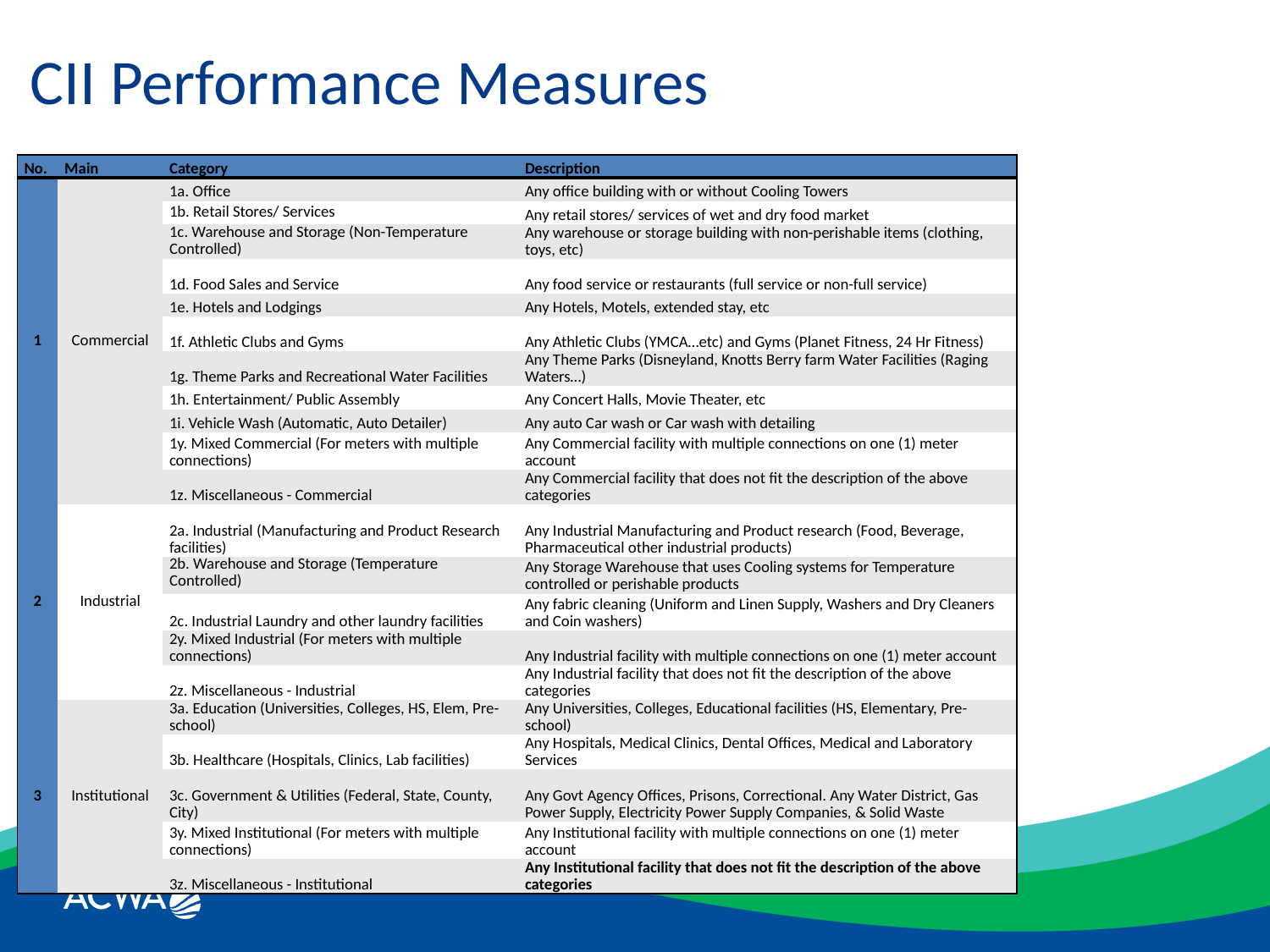

# CII Performance Measures
| No. | Main | Category | Description |
| --- | --- | --- | --- |
| 1 | Commercial | 1a. Office | Any office building with or without Cooling Towers |
|  |  | 1b. Retail Stores/ Services | Any retail stores/ services of wet and dry food market |
|  |  | 1c. Warehouse and Storage (Non-Temperature Controlled) | Any warehouse or storage building with non-perishable items (clothing, toys, etc) |
|  |  | 1d. Food Sales and Service | Any food service or restaurants (full service or non-full service) |
|  |  | 1e. Hotels and Lodgings | Any Hotels, Motels, extended stay, etc |
|  |  | 1f. Athletic Clubs and Gyms | Any Athletic Clubs (YMCA…etc) and Gyms (Planet Fitness, 24 Hr Fitness) |
|  |  | 1g. Theme Parks and Recreational Water Facilities | Any Theme Parks (Disneyland, Knotts Berry farm Water Facilities (Raging Waters…) |
|  |  | 1h. Entertainment/ Public Assembly | Any Concert Halls, Movie Theater, etc |
|  |  | 1i. Vehicle Wash (Automatic, Auto Detailer) | Any auto Car wash or Car wash with detailing |
|  |  | 1y. Mixed Commercial (For meters with multiple connections) | Any Commercial facility with multiple connections on one (1) meter account |
|  |  | 1z. Miscellaneous - Commercial | Any Commercial facility that does not fit the description of the above categories |
| 2 | Industrial | 2a. Industrial (Manufacturing and Product Research facilities) | Any Industrial Manufacturing and Product research (Food, Beverage, Pharmaceutical other industrial products) |
|  |  | 2b. Warehouse and Storage (Temperature Controlled) | Any Storage Warehouse that uses Cooling systems for Temperature controlled or perishable products |
|  |  | 2c. Industrial Laundry and other laundry facilities | Any fabric cleaning (Uniform and Linen Supply, Washers and Dry Cleaners and Coin washers) |
|  |  | 2y. Mixed Industrial (For meters with multiple connections) | Any Industrial facility with multiple connections on one (1) meter account |
|  |  | 2z. Miscellaneous - Industrial | Any Industrial facility that does not fit the description of the above categories |
| 3 | Institutional | 3a. Education (Universities, Colleges, HS, Elem, Pre-school) | Any Universities, Colleges, Educational facilities (HS, Elementary, Pre-school) |
|  |  | 3b. Healthcare (Hospitals, Clinics, Lab facilities) | Any Hospitals, Medical Clinics, Dental Offices, Medical and Laboratory Services |
|  |  | 3c. Government & Utilities (Federal, State, County, City) | Any Govt Agency Offices, Prisons, Correctional. Any Water District, Gas Power Supply, Electricity Power Supply Companies, & Solid Waste |
|  |  | 3y. Mixed Institutional (For meters with multiple connections) | Any Institutional facility with multiple connections on one (1) meter account |
|  |  | 3z. Miscellaneous - Institutional | Any Institutional facility that does not fit the description of the above categories |